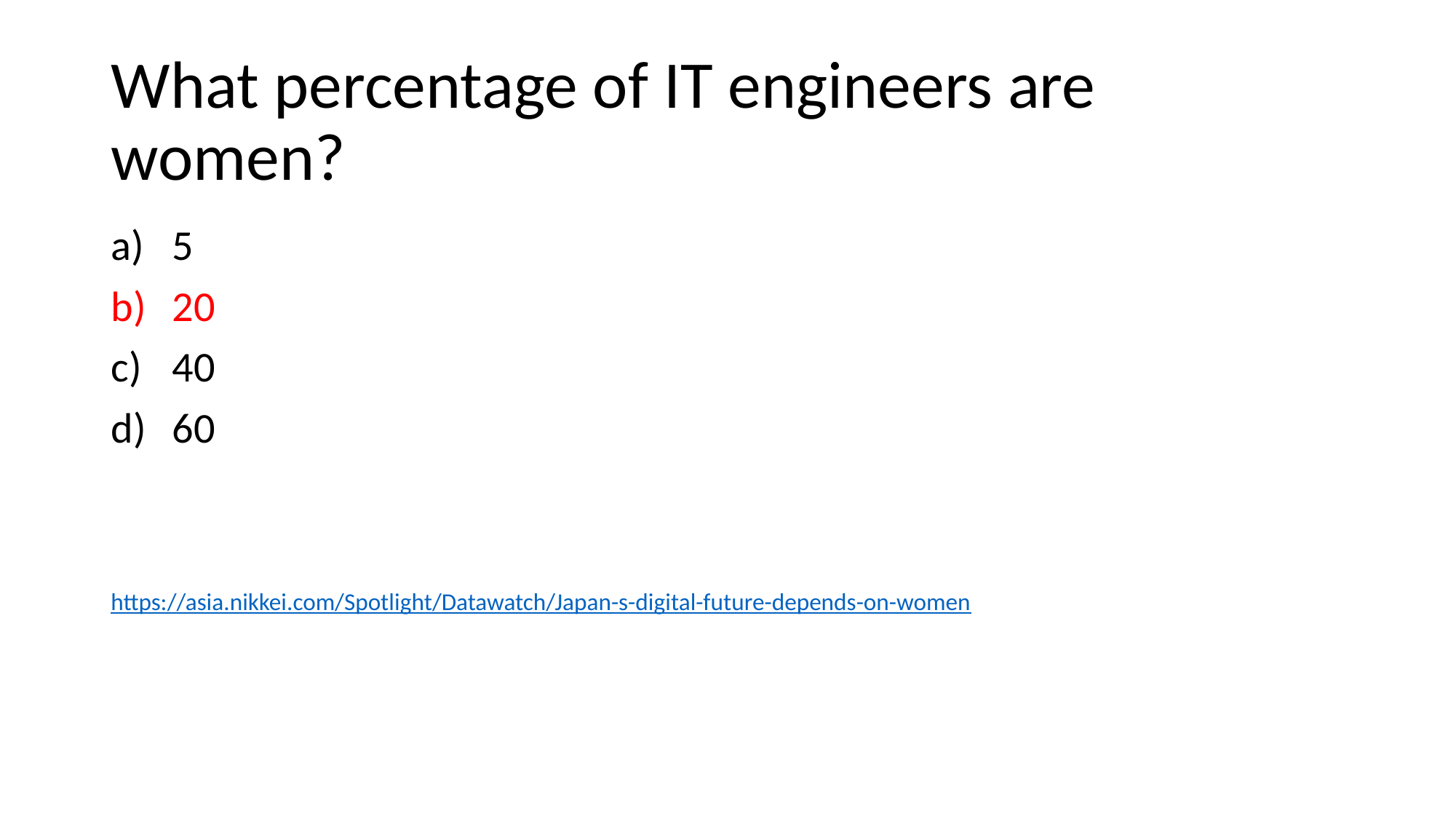

# What percentage of IT engineers are women?
5
20
40
60

https://asia.nikkei.com/Spotlight/Datawatch/Japan-s-digital-future-depends-on-women